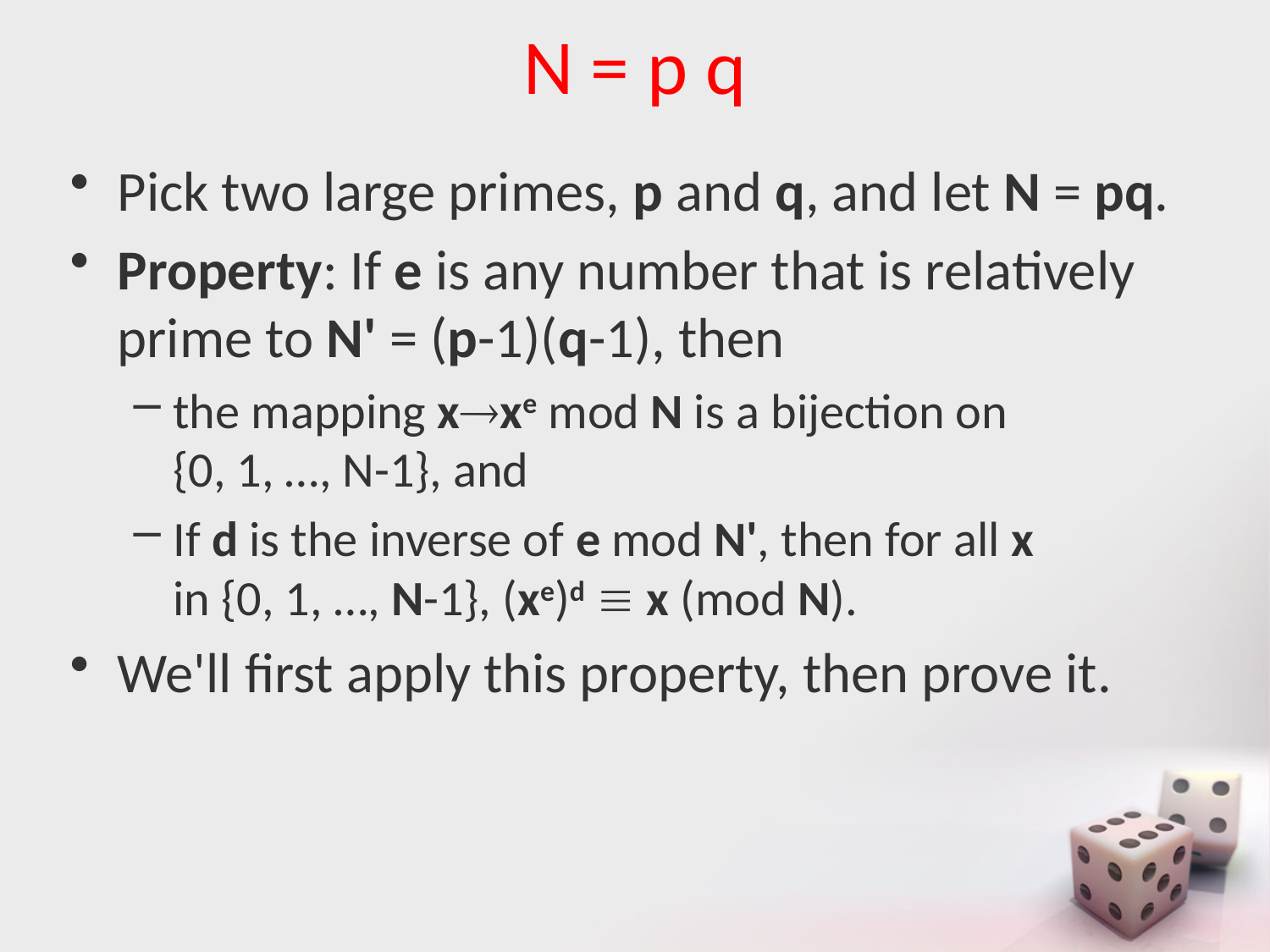

# N = p q
Pick two large primes, p and q, and let N = pq.
Property: If e is any number that is relatively prime to N' = (p-1)(q-1), then
the mapping x→xe mod N is a bijection on
{0, 1, …, N-1}, and
If d is the inverse of e mod N', then for all x
in {0, 1, …, N-1}, (xe)d ≡ x (mod N).
We'll first apply this property, then prove it.